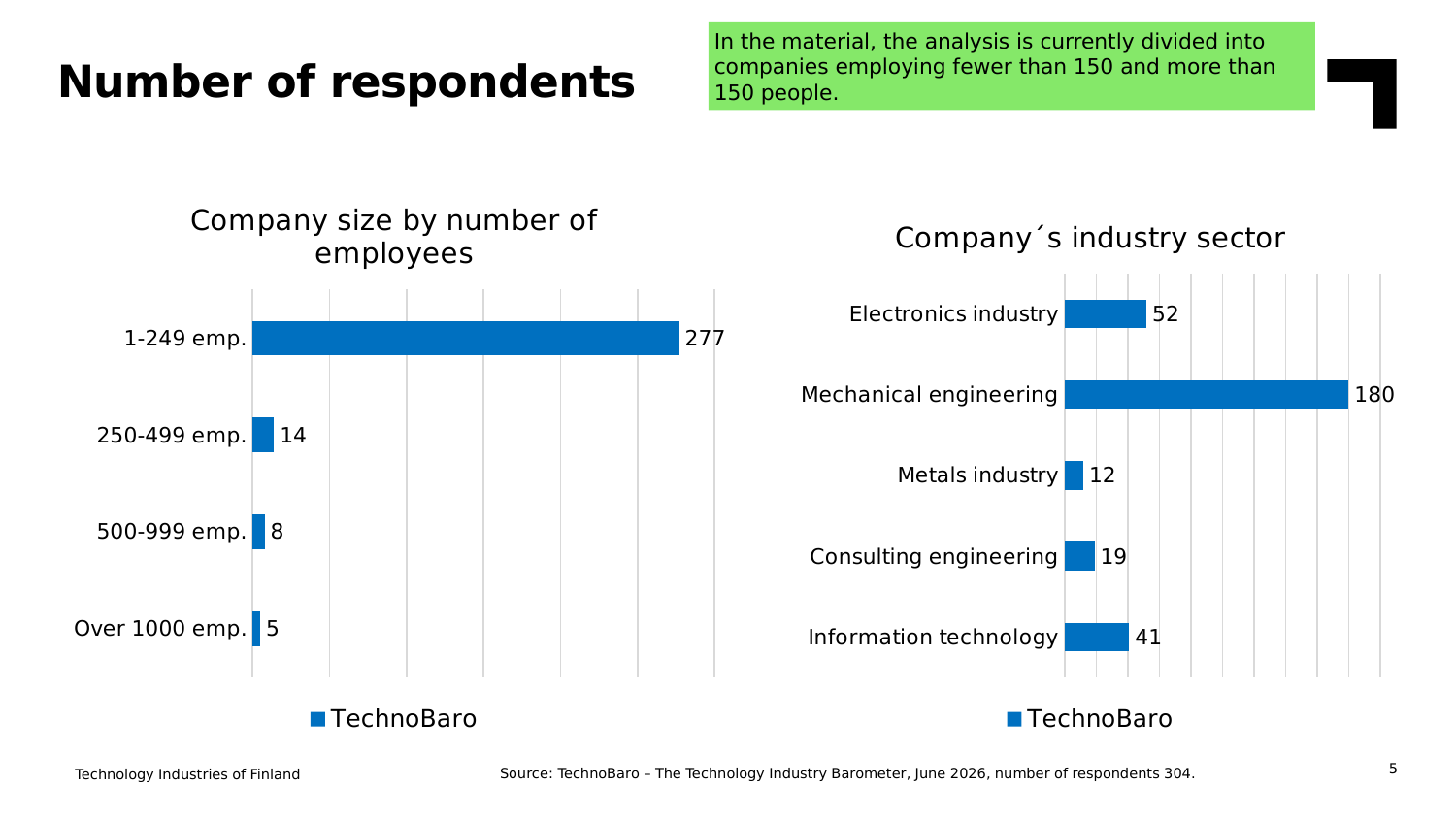

In the material, the analysis is currently divided into companies employing fewer than 150 and more than 150 people.
Number of respondents

### Chart: Company size by number of employees

| Category | TechnoBaro |
|---|---|
| Over 1000 emp. | 5.0 |
| 500-999 emp. | 8.0 |
| 250-499 emp. | 14.0 |
| 1-249 emp. | 277.0 |

### Chart: Company´s industry sector

| Category | TechnoBaro |
|---|---|
| Information technology | 41.0 |
| Consulting engineering | 19.0 |
| Metals industry | 12.0 |
| Mechanical engineering | 180.0 |
| Electronics industry | 52.0 |
5
Source: TechnoBaro – The Technology Industry Barometer, June 2026, number of respondents 304.

Technology Industries of Finland